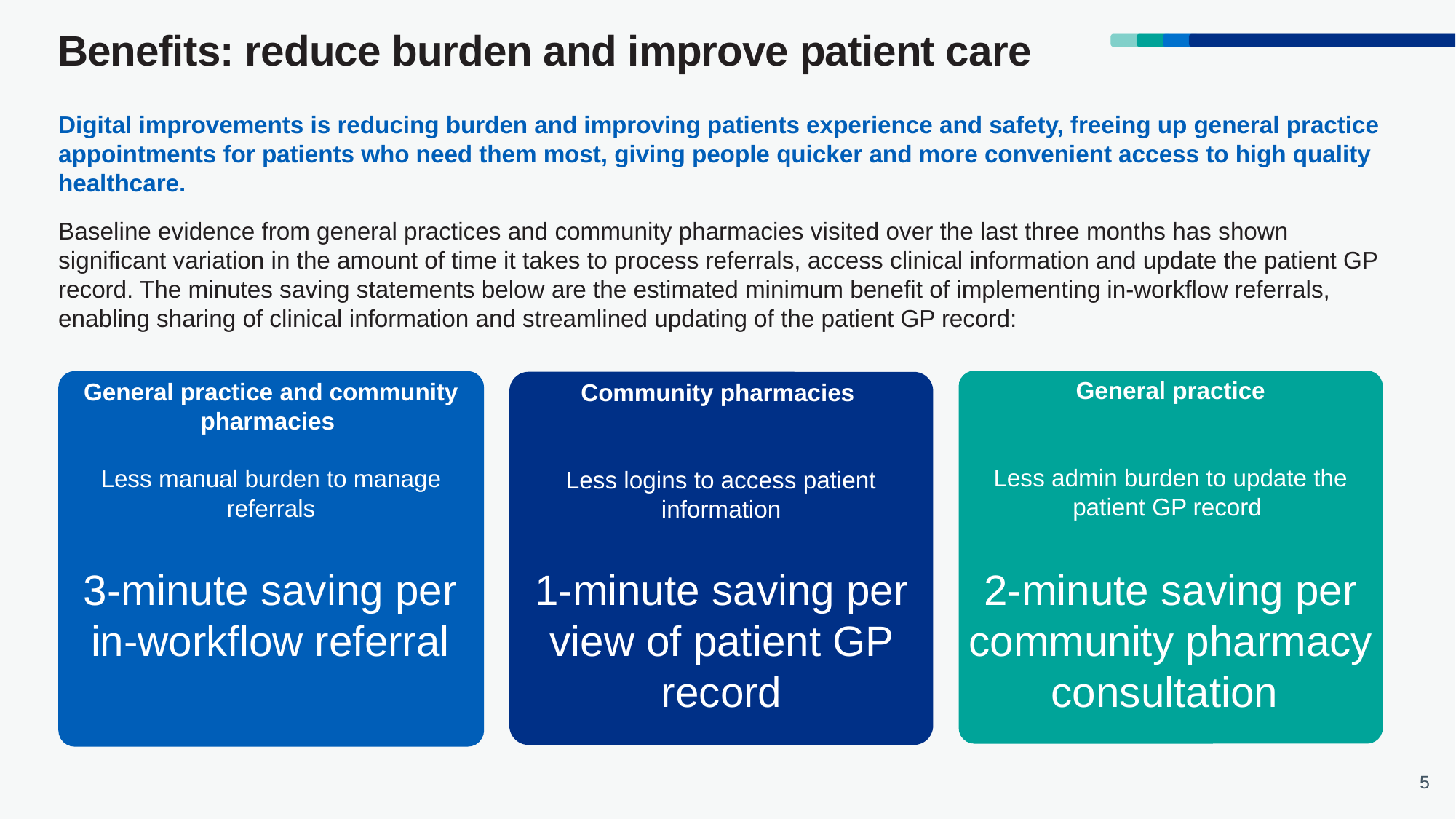

Benefits: reduce burden and improve patient care
Digital improvements is reducing burden and improving patients experience and safety, freeing up general practice appointments for patients who need them most, giving people quicker and more convenient access to high quality healthcare.

Baseline evidence from general practices and community pharmacies visited over the last three months has shown significant variation in the amount of time it takes to process referrals, access clinical information and update the patient GP record. The minutes saving statements below are the estimated minimum benefit of implementing in-workflow referrals, enabling sharing of clinical information and streamlined updating of the patient GP record:
 General practice

Less admin burden to update the patient GP record

General practice and community pharmacies

Less manual burden to manage referrals

Community pharmacies

Less logins to access patient information

3-minute saving per in-workflow referral

1-minute saving per view of patient GP record

2-minute saving per community pharmacy consultation